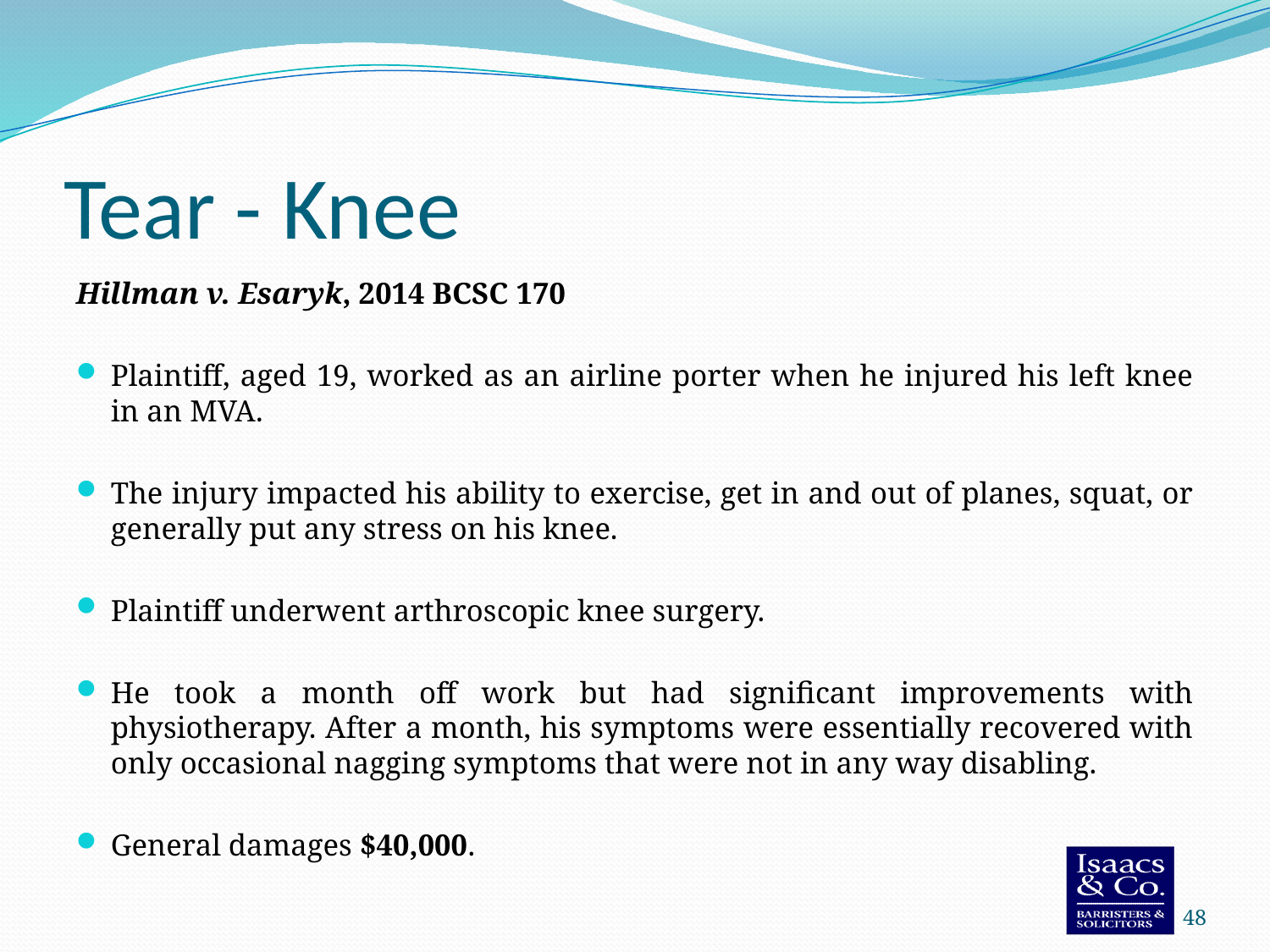

# Tear - Knee
Hillman v. Esaryk, 2014 BCSC 170

Plaintiff, aged 19, worked as an airline porter when he injured his left knee in an MVA.

The injury impacted his ability to exercise, get in and out of planes, squat, or generally put any stress on his knee.

Plaintiff underwent arthroscopic knee surgery.

He took a month off work but had significant improvements with physiotherapy. After a month, his symptoms were essentially recovered with only occasional nagging symptoms that were not in any way disabling.

General damages $40,000.
48